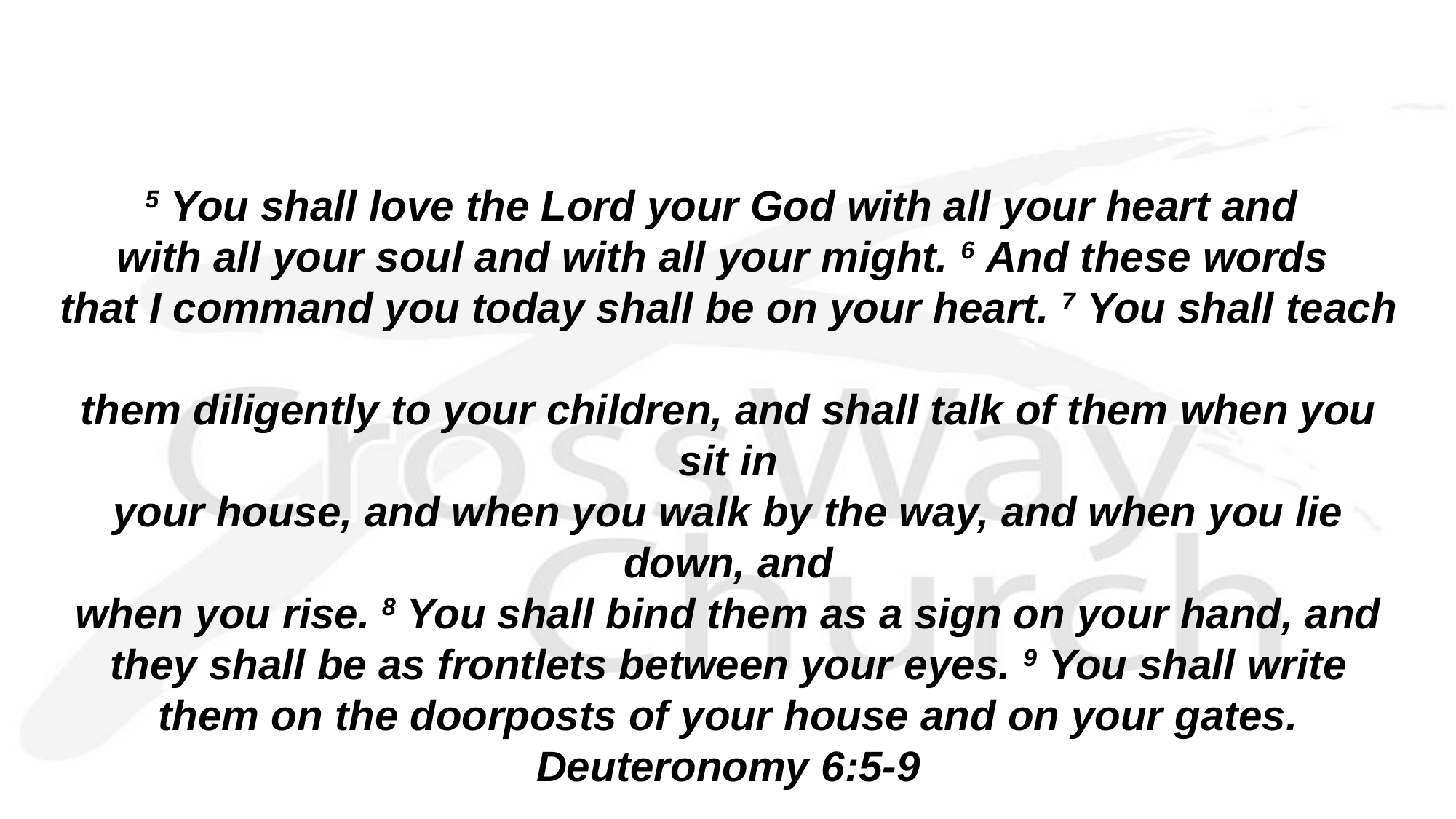

5 You shall love the Lord your God with all your heart and
with all your soul and with all your might. 6 And these words
that I command you today shall be on your heart. 7 You shall teach
them diligently to your children, and shall talk of them when you sit in
your house, and when you walk by the way, and when you lie down, and
 when you rise. 8 You shall bind them as a sign on your hand, and
they shall be as frontlets between your eyes. 9 You shall write
them on the doorposts of your house and on your gates.
Deuteronomy 6:5-9